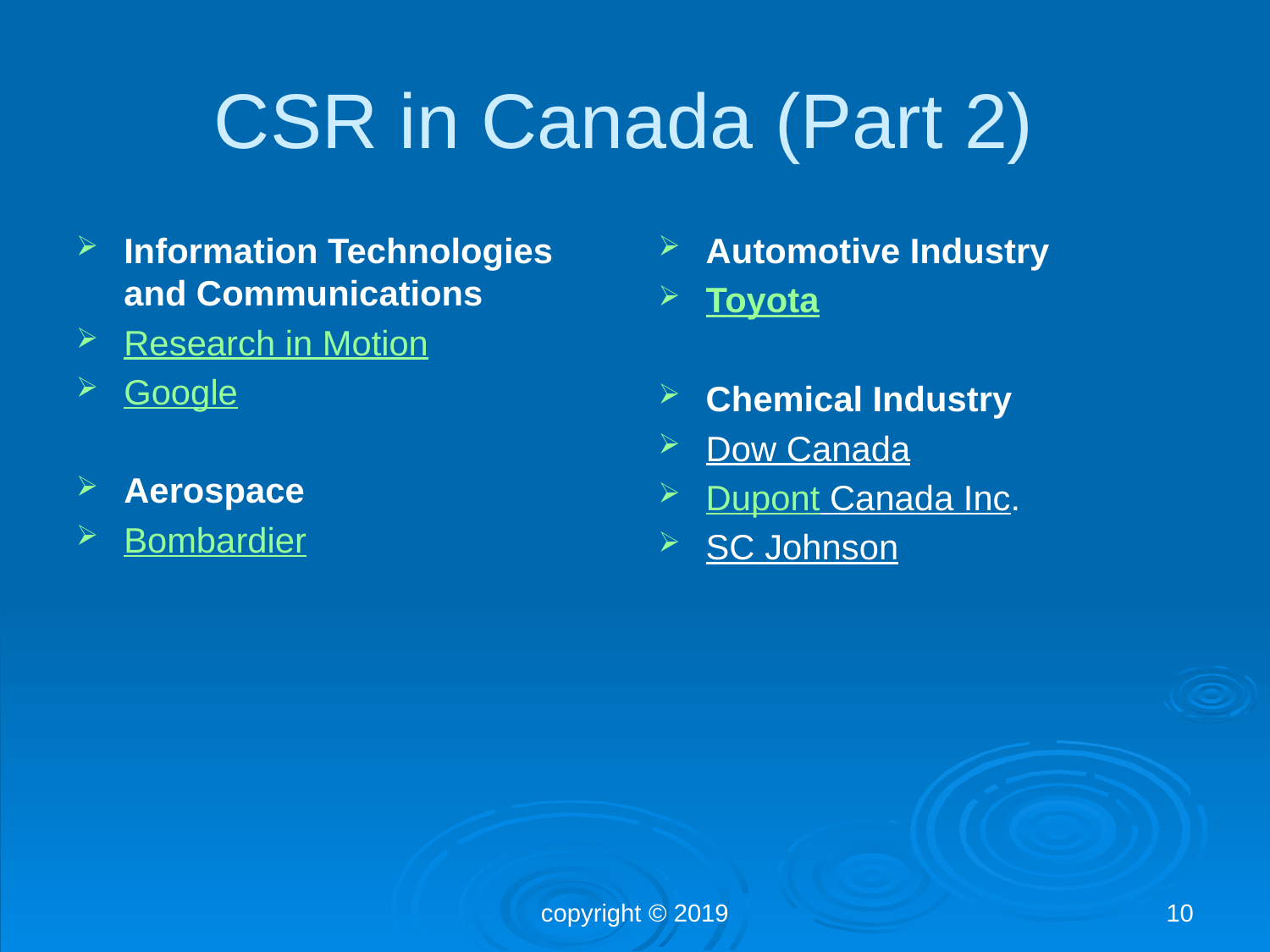

# CSR in Canada (Part 2)
Information Technologies and Communications
Research in Motion
Google

Aerospace
Bombardier

Automotive Industry
Toyota

Chemical Industry
Dow Canada
Dupont Canada Inc.
SC Johnson

copyright © 2019
10